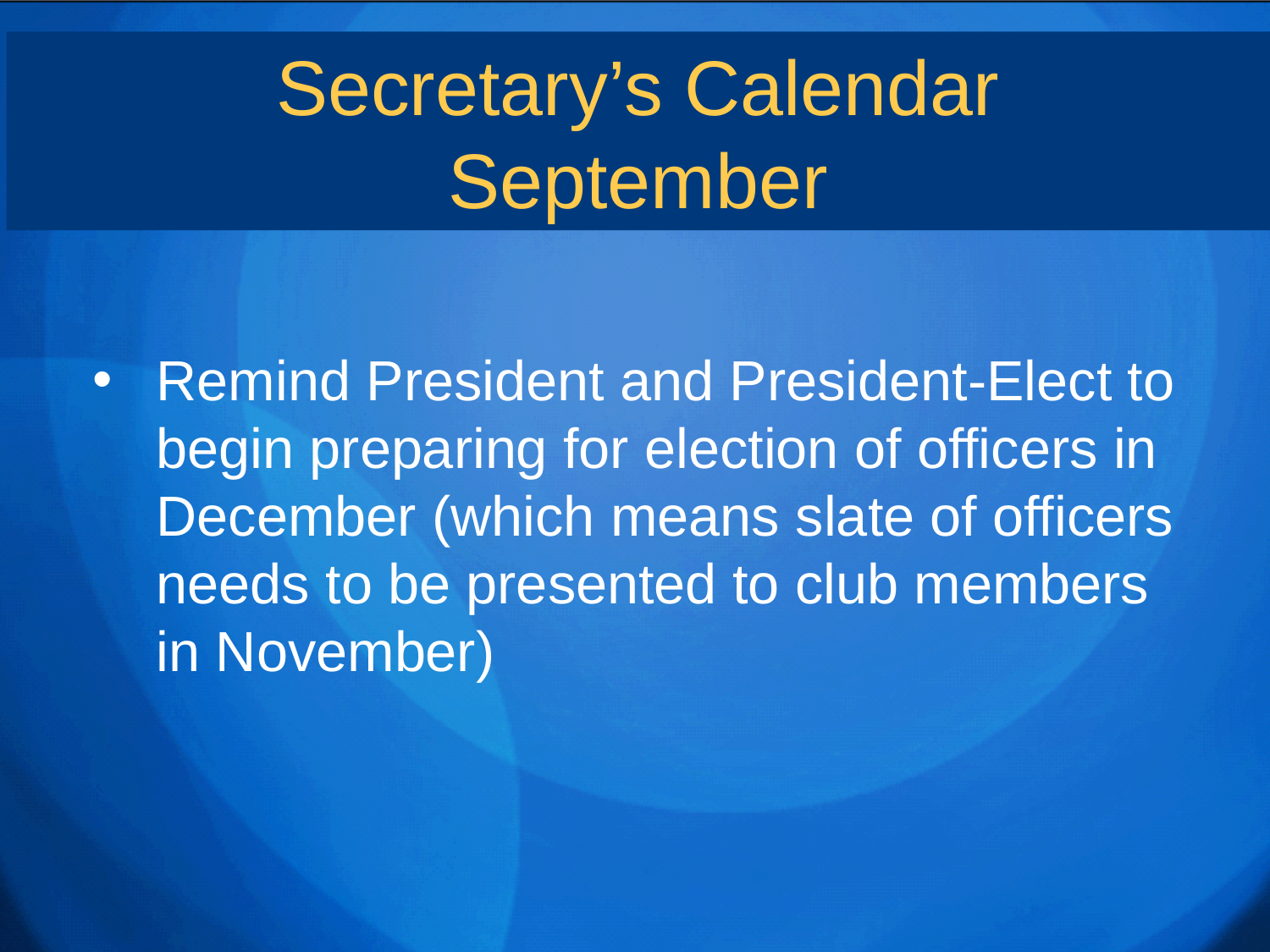

Secretary’s Calendar
September
Remind President and President-Elect to begin preparing for election of officers in December (which means slate of officers needs to be presented to club members in November)